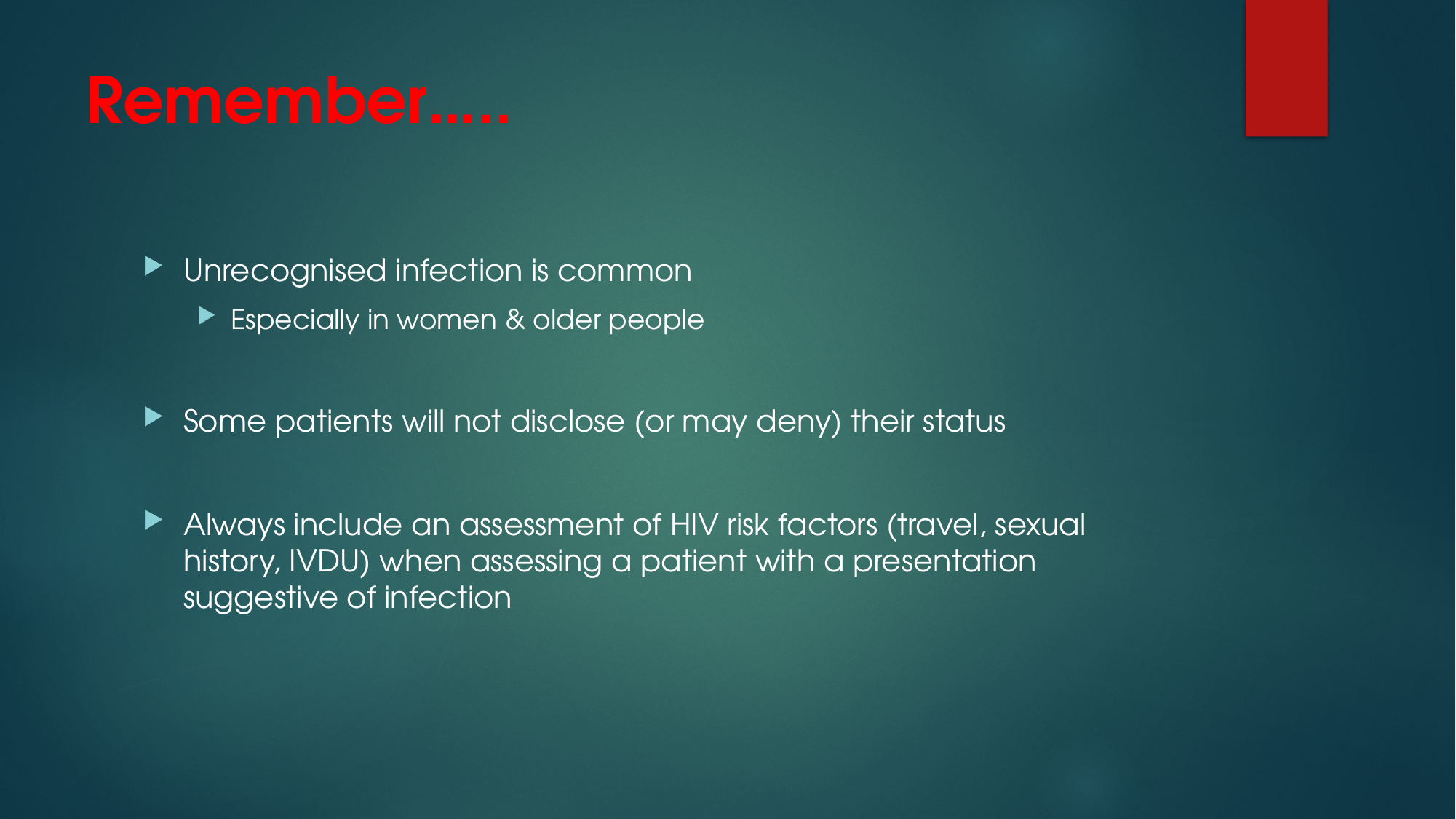

# Remember…..
Unrecognised infection is common
Especially in women & older people

Some patients will not disclose (or may deny) their status

Always include an assessment of HIV risk factors (travel, sexual history, IVDU) when assessing a patient with a presentation suggestive of infection